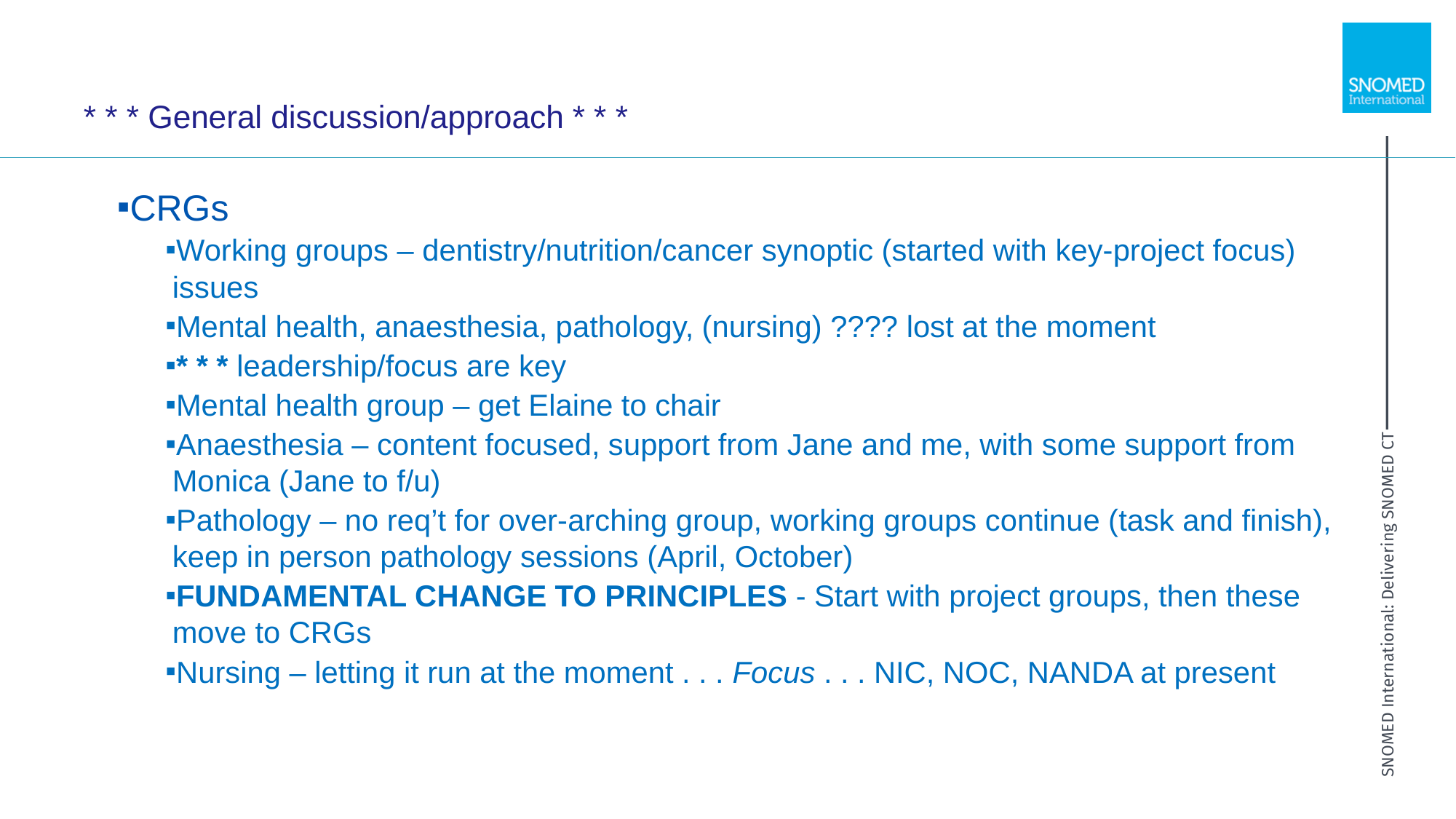

# * * * General discussion/approach * * *
CRGs
Working groups – dentistry/nutrition/cancer synoptic (started with key-project focus) issues
Mental health, anaesthesia, pathology, (nursing) ???? lost at the moment
* * * leadership/focus are key
Mental health group – get Elaine to chair
Anaesthesia – content focused, support from Jane and me, with some support from Monica (Jane to f/u)
Pathology – no req’t for over-arching group, working groups continue (task and finish), keep in person pathology sessions (April, October)
FUNDAMENTAL CHANGE TO PRINCIPLES - Start with project groups, then these move to CRGs
Nursing – letting it run at the moment . . . Focus . . . NIC, NOC, NANDA at present